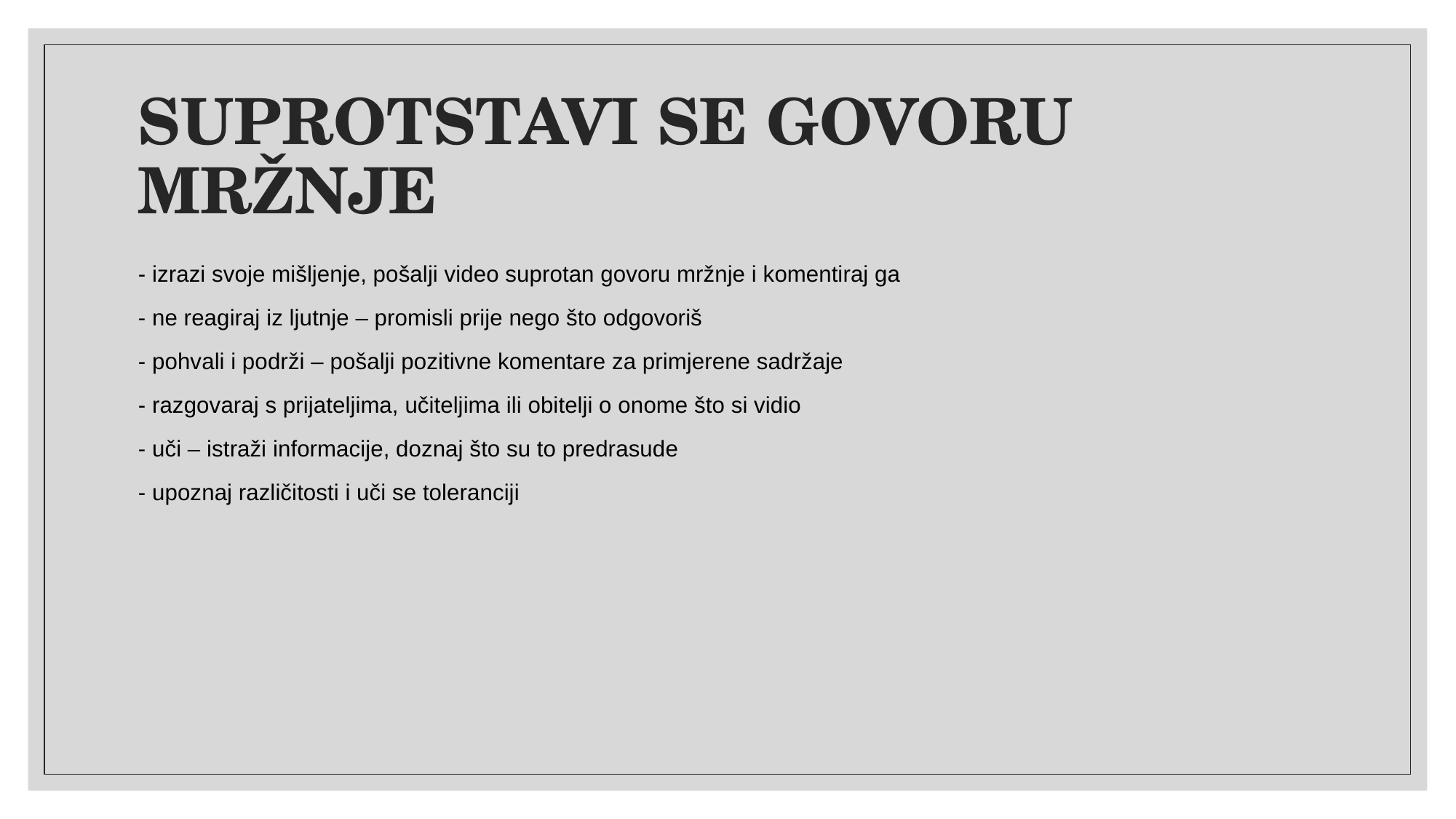

# SUPROTSTAVI SE GOVORU MRŽNJE
- izrazi svoje mišljenje, pošalji video suprotan govoru mržnje i komentiraj ga
- ne reagiraj iz ljutnje – promisli prije nego što odgovoriš
- pohvali i podrži – pošalji pozitivne komentare za primjerene sadržaje
- razgovaraj s prijateljima, učiteljima ili obitelji o onome što si vidio
- uči – istraži informacije, doznaj što su to predrasude
- upoznaj različitosti i uči se toleranciji